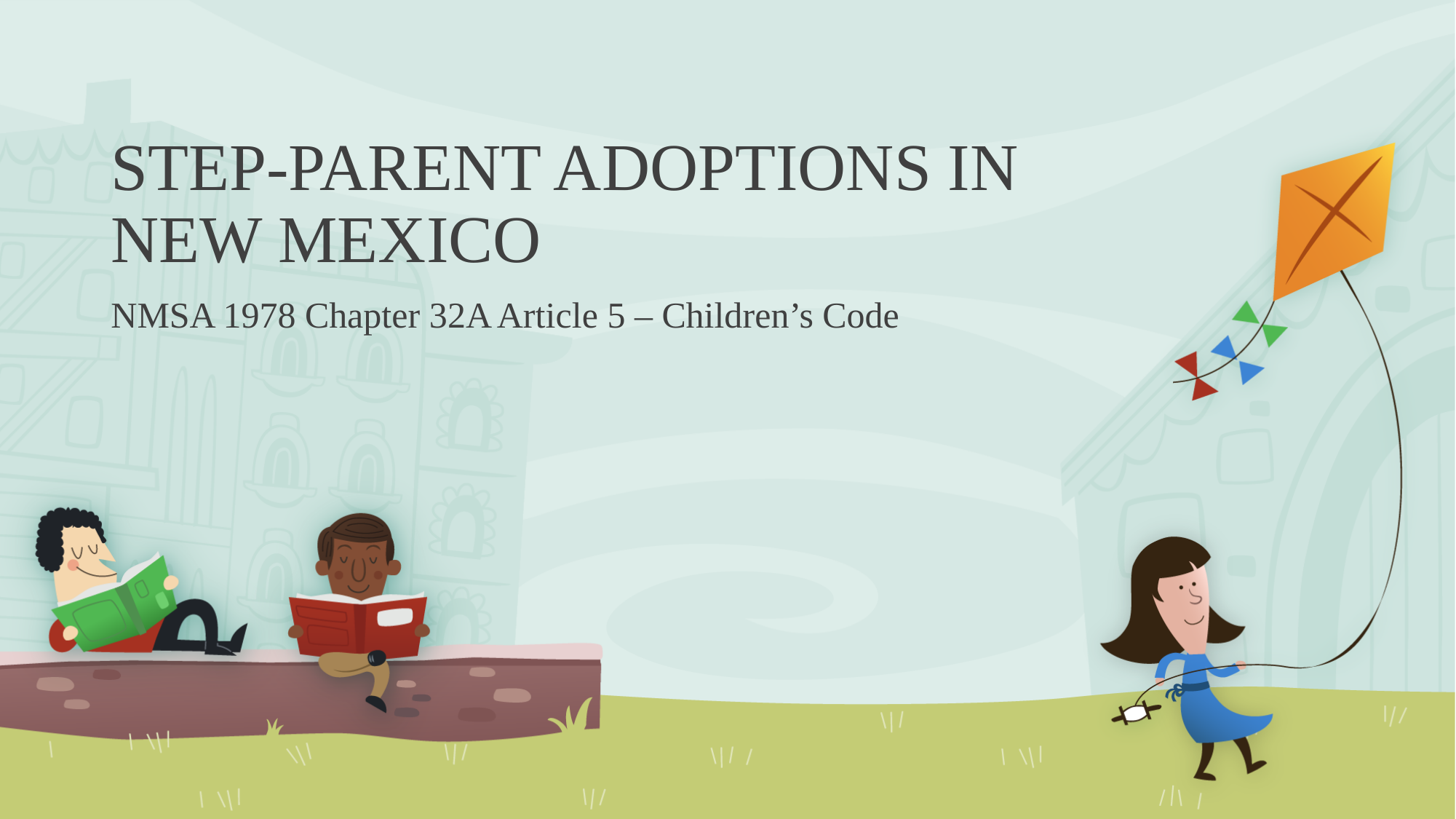

# STEP-PARENT ADOPTIONS IN NEW MEXICO
NMSA 1978 Chapter 32A Article 5 – Children’s Code